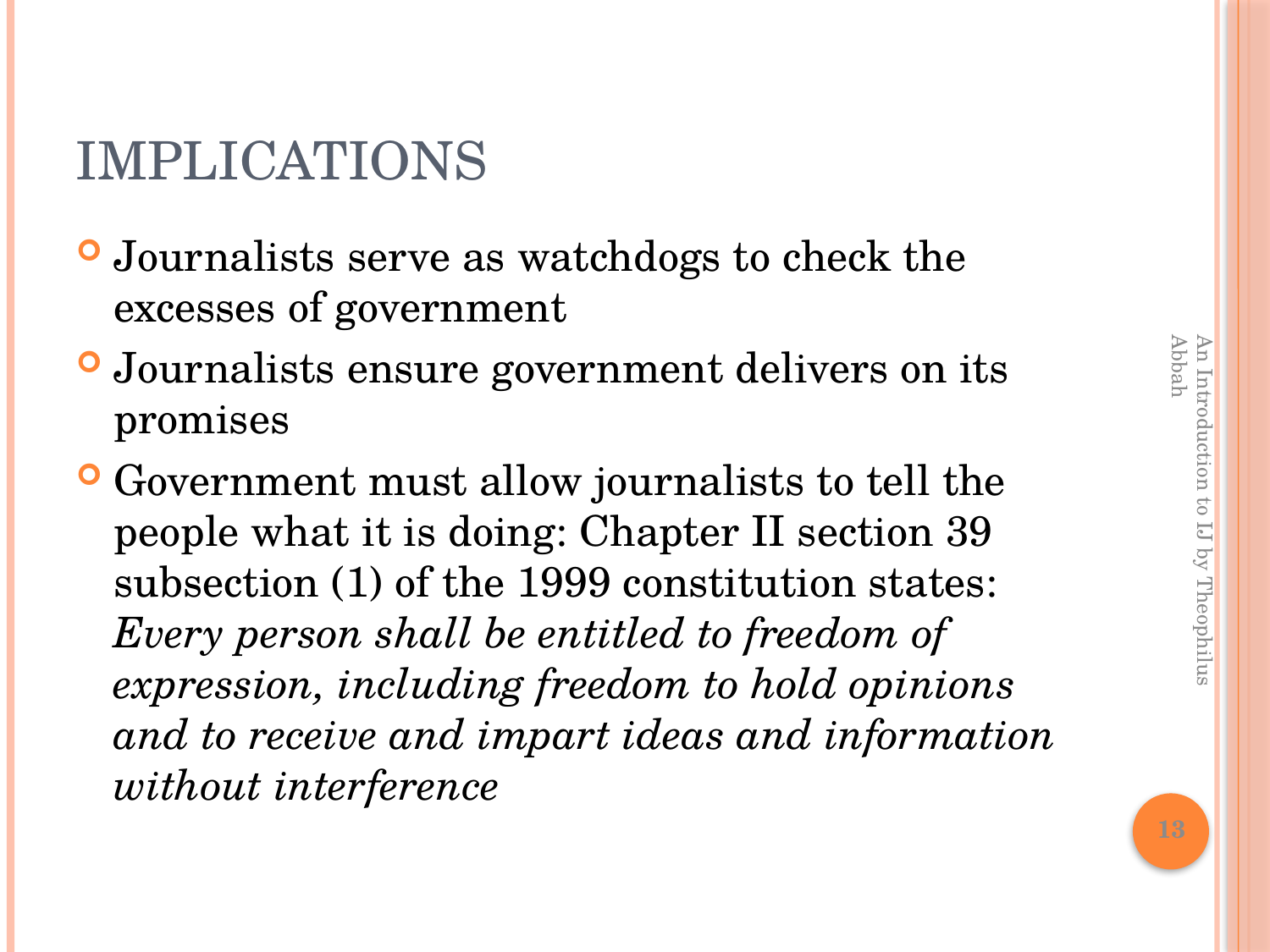

# Implications
Journalists serve as watchdogs to check the excesses of government
Journalists ensure government delivers on its promises
Government must allow journalists to tell the people what it is doing: Chapter II section 39 subsection (1) of the 1999 constitution states: Every person shall be entitled to freedom of expression, including freedom to hold opinions and to receive and impart ideas and information without interference
An Introduction to IJ by Theophilus Abbah
13